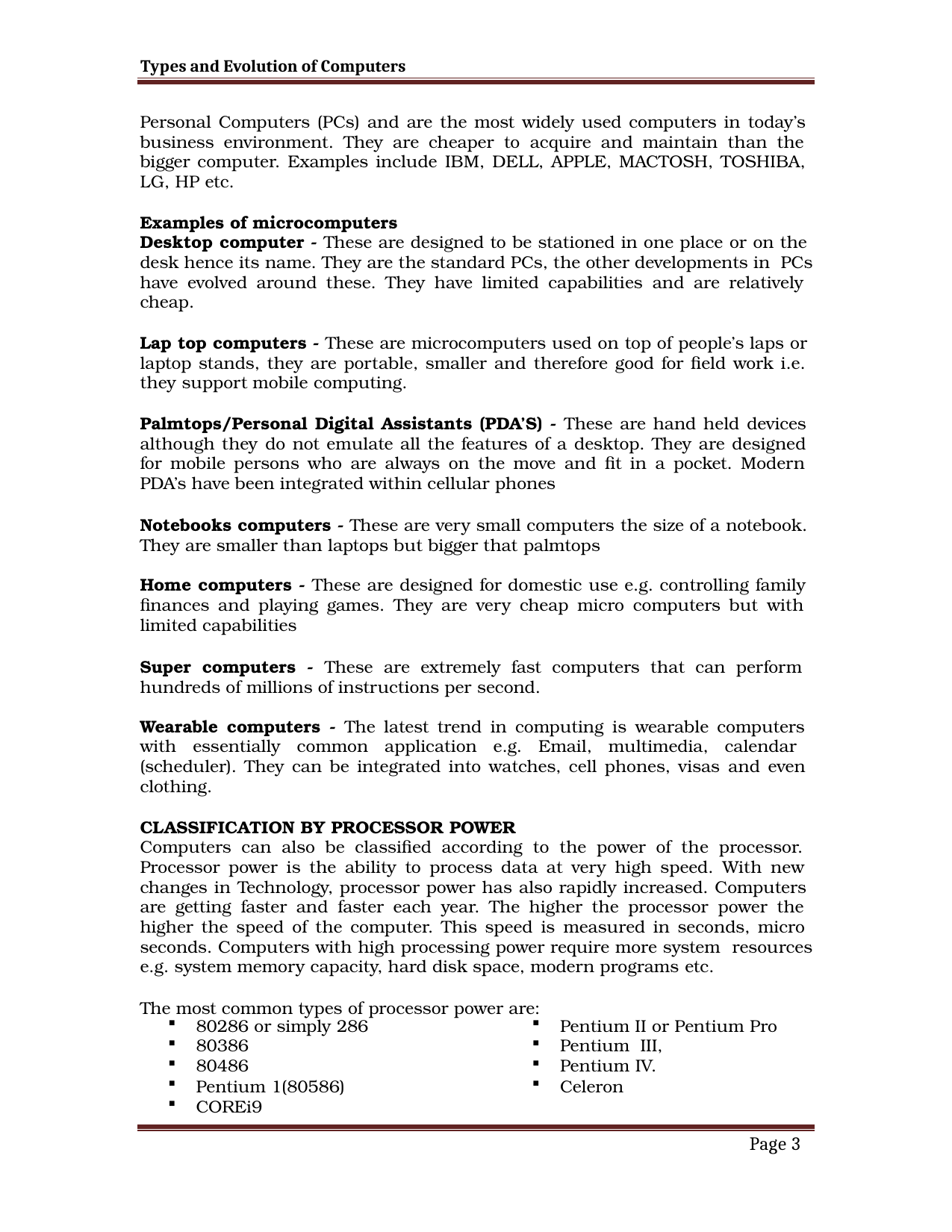

Types and Evolution of Computers

Personal Computers (PCs) and are the most widely used computers in today’s  business environment. They are cheaper to acquire and maintain than the  bigger computer. Examples include IBM, DELL, APPLE, MACTOSH, TOSHIBA,  LG, HP etc.

Examples of microcomputers
Desktop computer - These are designed to be stationed in one place or on the  desk hence its name. They are the standard PCs, the other developments in  PCs have evolved around these. They have limited capabilities and are relatively  cheap.

Lap top computers - These are microcomputers used on top of people’s laps or  laptop stands, they are portable, smaller and therefore good for field work i.e.  they support mobile computing.

Palmtops/Personal Digital Assistants (PDA’S) - These are hand held devices  although they do not emulate all the features of a desktop. They are designed  for mobile persons who are always on the move and fit in a pocket. Modern  PDA’s have been integrated within cellular phones

Notebooks computers - These are very small computers the size of a notebook.  They are smaller than laptops but bigger that palmtops

Home computers - These are designed for domestic use e.g. controlling family  finances and playing games. They are very cheap micro computers but with  limited capabilities

Super computers - These are extremely fast computers that can perform  hundreds of millions of instructions per second.

Wearable computers - The latest trend in computing is wearable computers  with essentially common application e.g. Email, multimedia, calendar  (scheduler). They can be integrated into watches, cell phones, visas and even  clothing.

CLASSIFICATION BY PROCESSOR POWER
Computers can also be classified according to the power of the processor.  Processor power is the ability to process data at very high speed. With new  changes in Technology, processor power has also rapidly increased. Computers  are getting faster and faster each year. The higher the processor power the  higher the speed of the computer. This speed is measured in seconds, micro  seconds. Computers with high processing power require more system  resources e.g. system memory capacity, hard disk space, modern programs etc.

The most common types of processor power are:
80286 or simply 286
80386
80486
Pentium 1(80586)
COREi9
Pentium II or Pentium Pro
Pentium III,
Pentium IV.
Celeron

Page 3